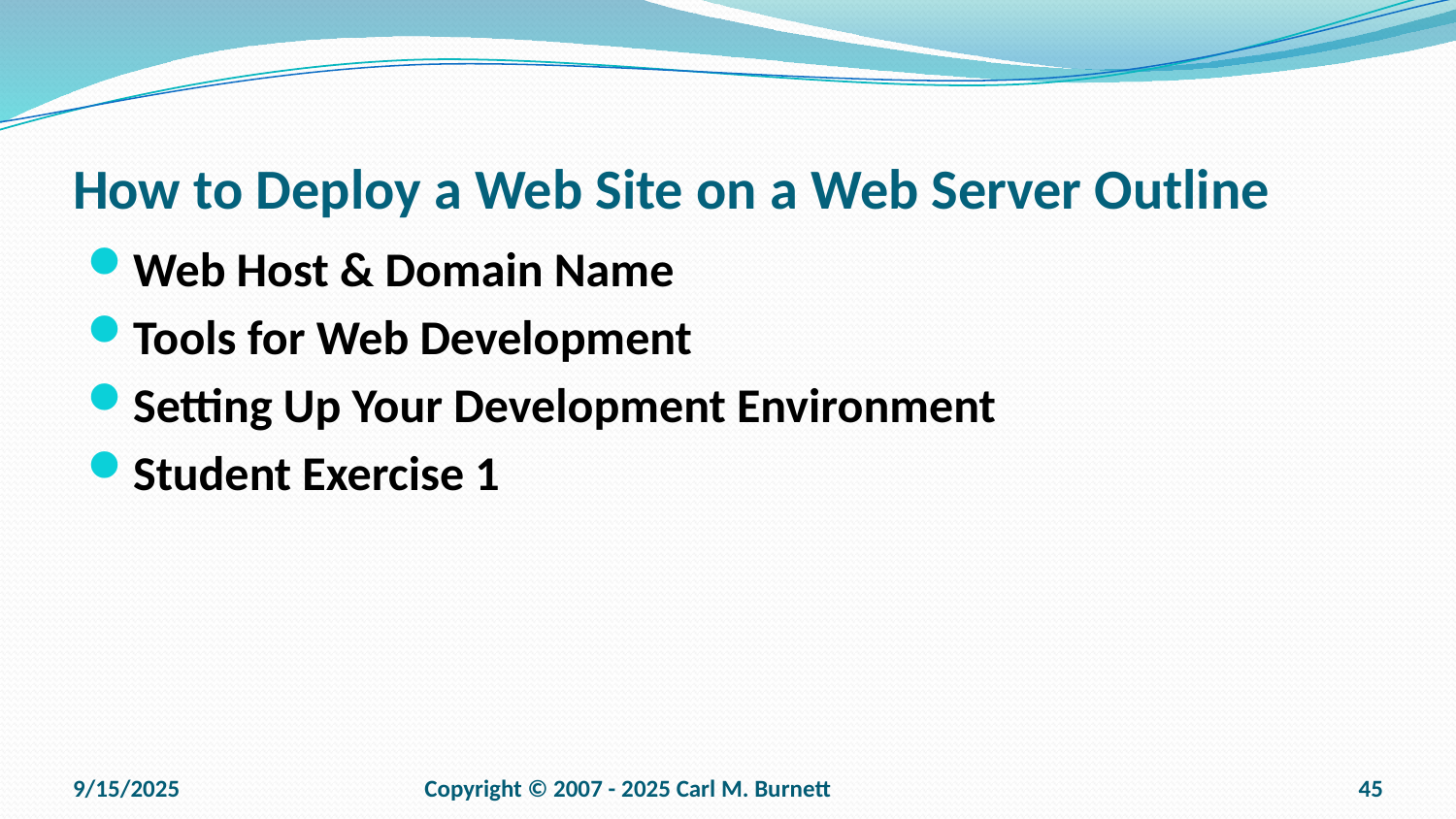

# How to Deploy a Web Site on a Web Server Outline
Web Host & Domain Name
Tools for Web Development
Setting Up Your Development Environment
Student Exercise 1

9/15/2025
Copyright © 2007 - 2025 Carl M. Burnett
45